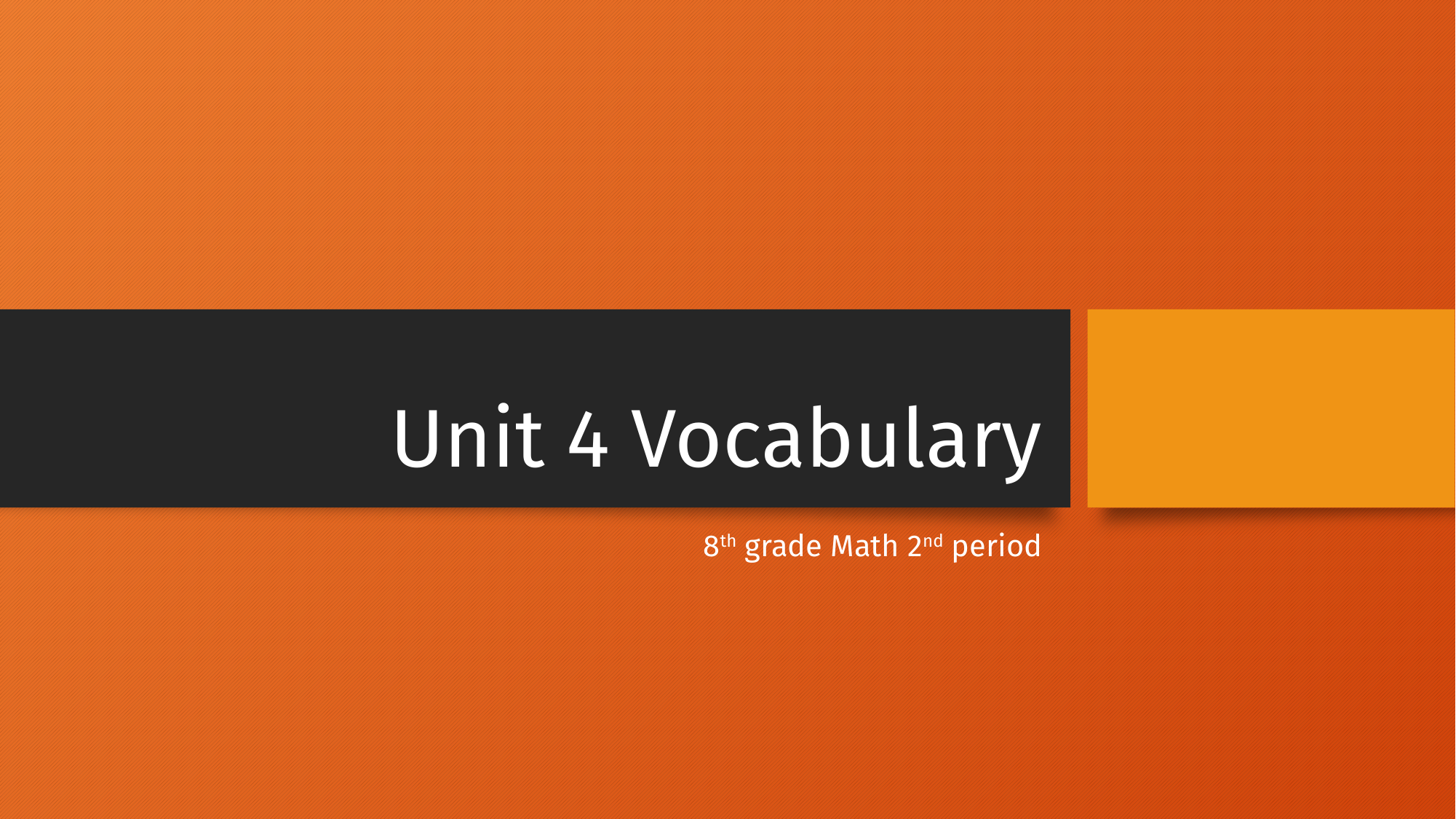

# Unit 4 Vocabulary
8th grade Math 2nd period